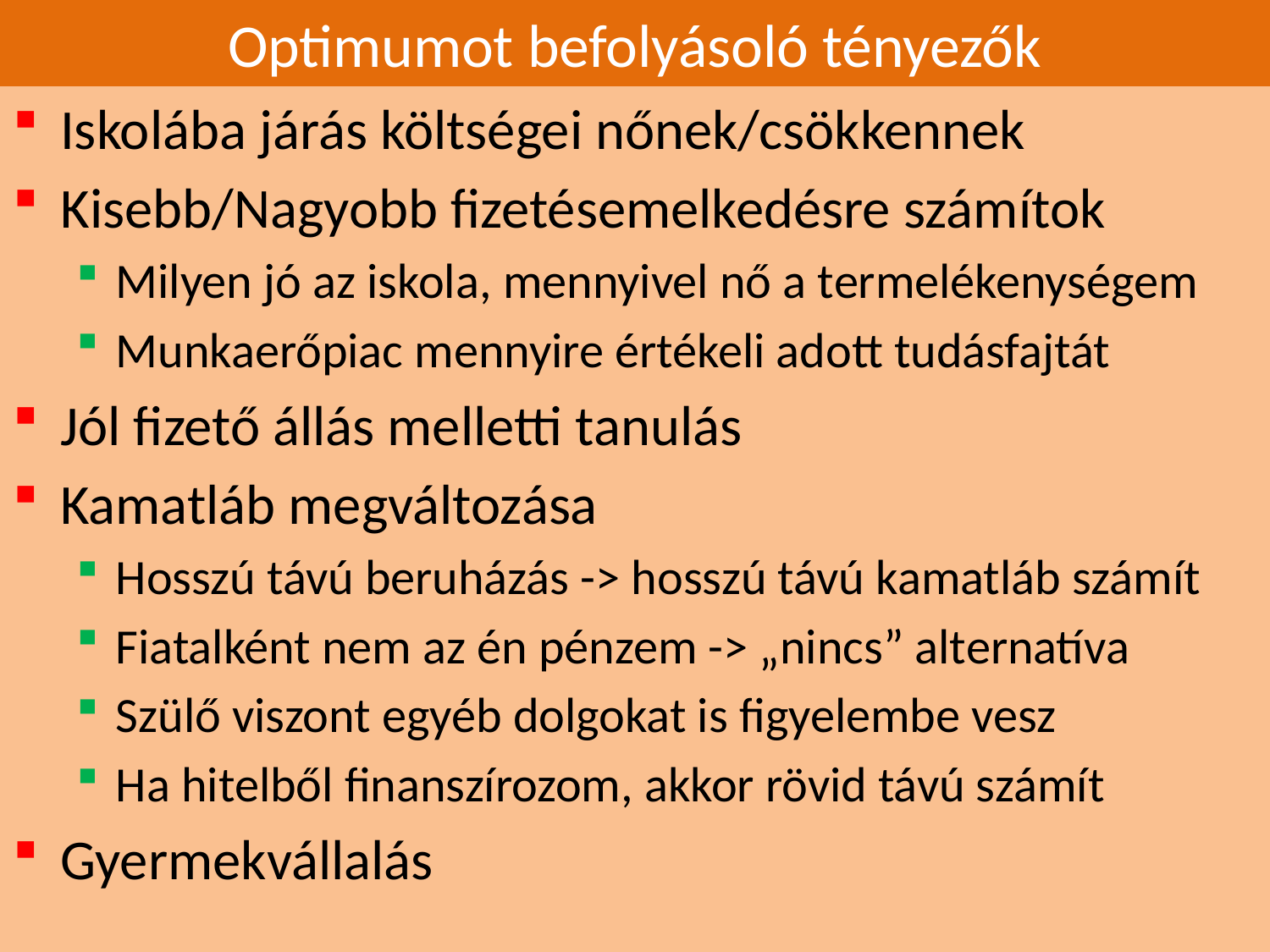

# Optimumot befolyásoló tényezők
Iskolába járás költségei nőnek/csökkennek
Kisebb/Nagyobb fizetésemelkedésre számítok
Milyen jó az iskola, mennyivel nő a termelékenységem
Munkaerőpiac mennyire értékeli adott tudásfajtát
Jól fizető állás melletti tanulás
Kamatláb megváltozása
Hosszú távú beruházás -> hosszú távú kamatláb számít
Fiatalként nem az én pénzem -> „nincs” alternatíva
Szülő viszont egyéb dolgokat is figyelembe vesz
Ha hitelből finanszírozom, akkor rövid távú számít
Gyermekvállalás